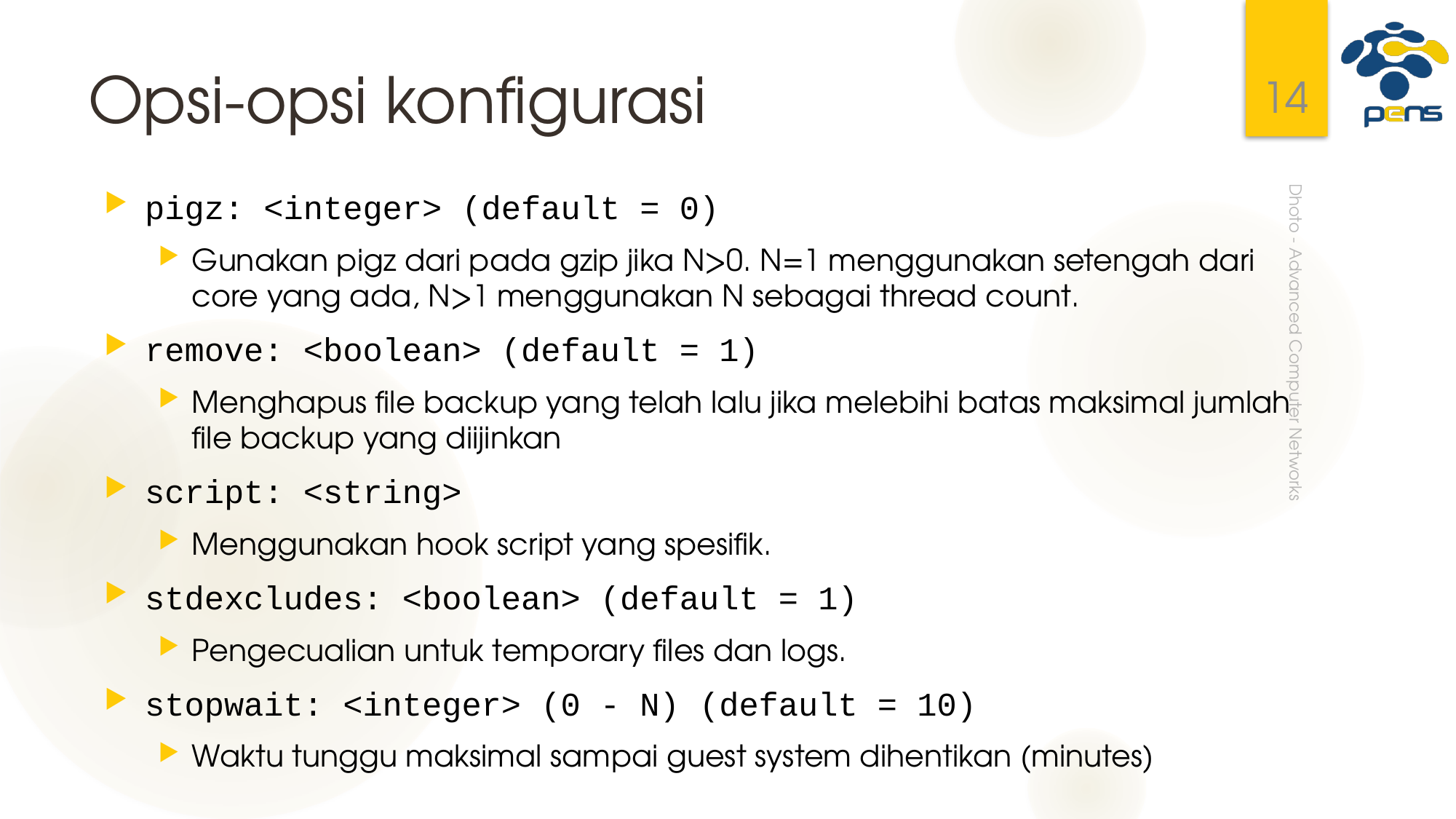

14
# Opsi-opsi konfigurasi
pigz: <integer> (default = 0)
Gunakan pigz dari pada gzip jika N>0. N=1 menggunakan setengah dari core yang ada, N>1 menggunakan N sebagai thread count.
remove: <boolean> (default = 1)
Menghapus file backup yang telah lalu jika melebihi batas maksimal jumlah file backup yang diijinkan
script: <string>
Menggunakan hook script yang spesifik.
stdexcludes: <boolean> (default = 1)
Pengecualian untuk temporary files dan logs.
stopwait: <integer> (0 - N) (default = 10)
Waktu tunggu maksimal sampai guest system dihentikan (minutes)
Dhoto - Advanced Computer Networks